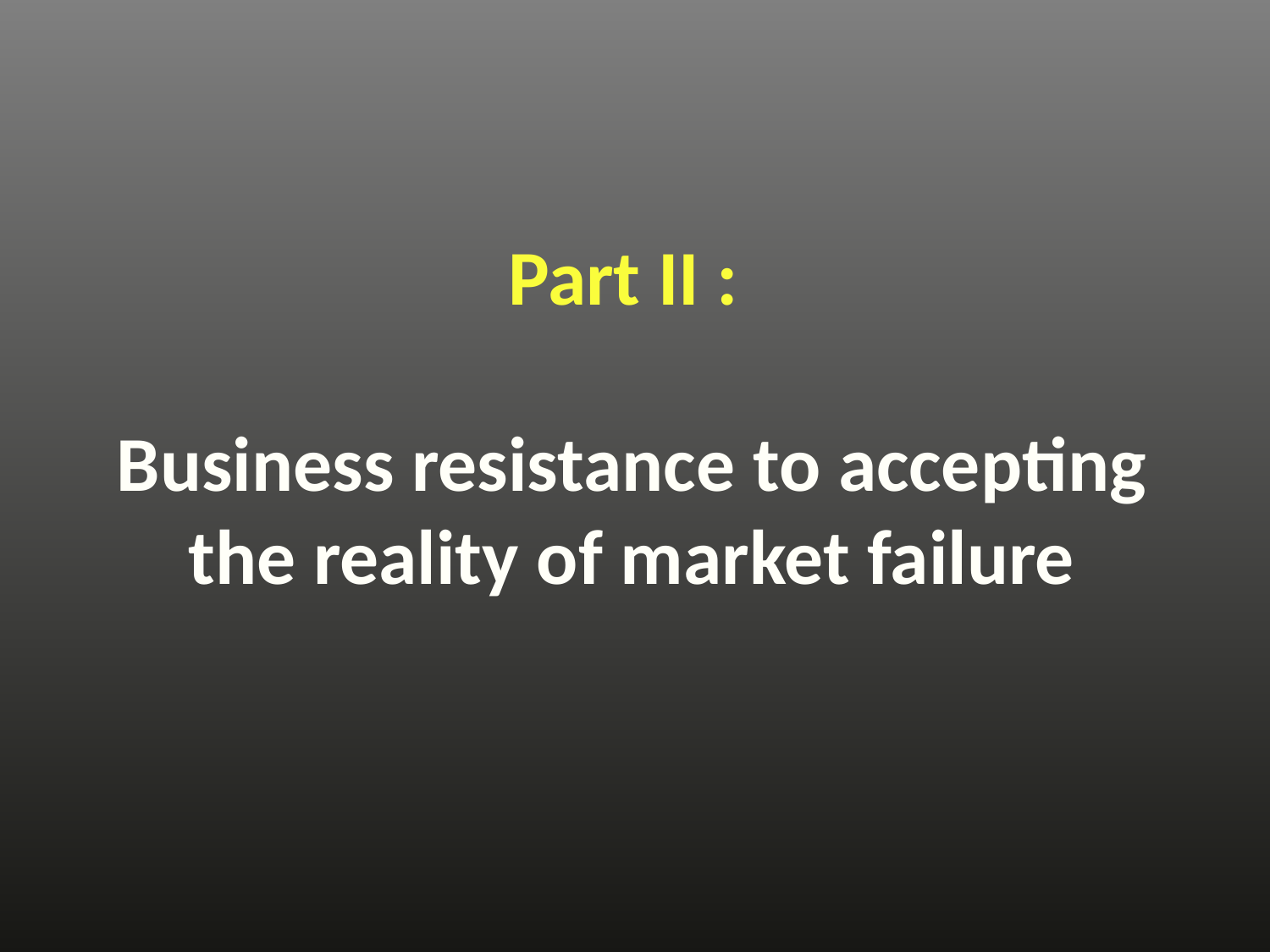

# Part II : Business resistance to accepting the reality of market failure